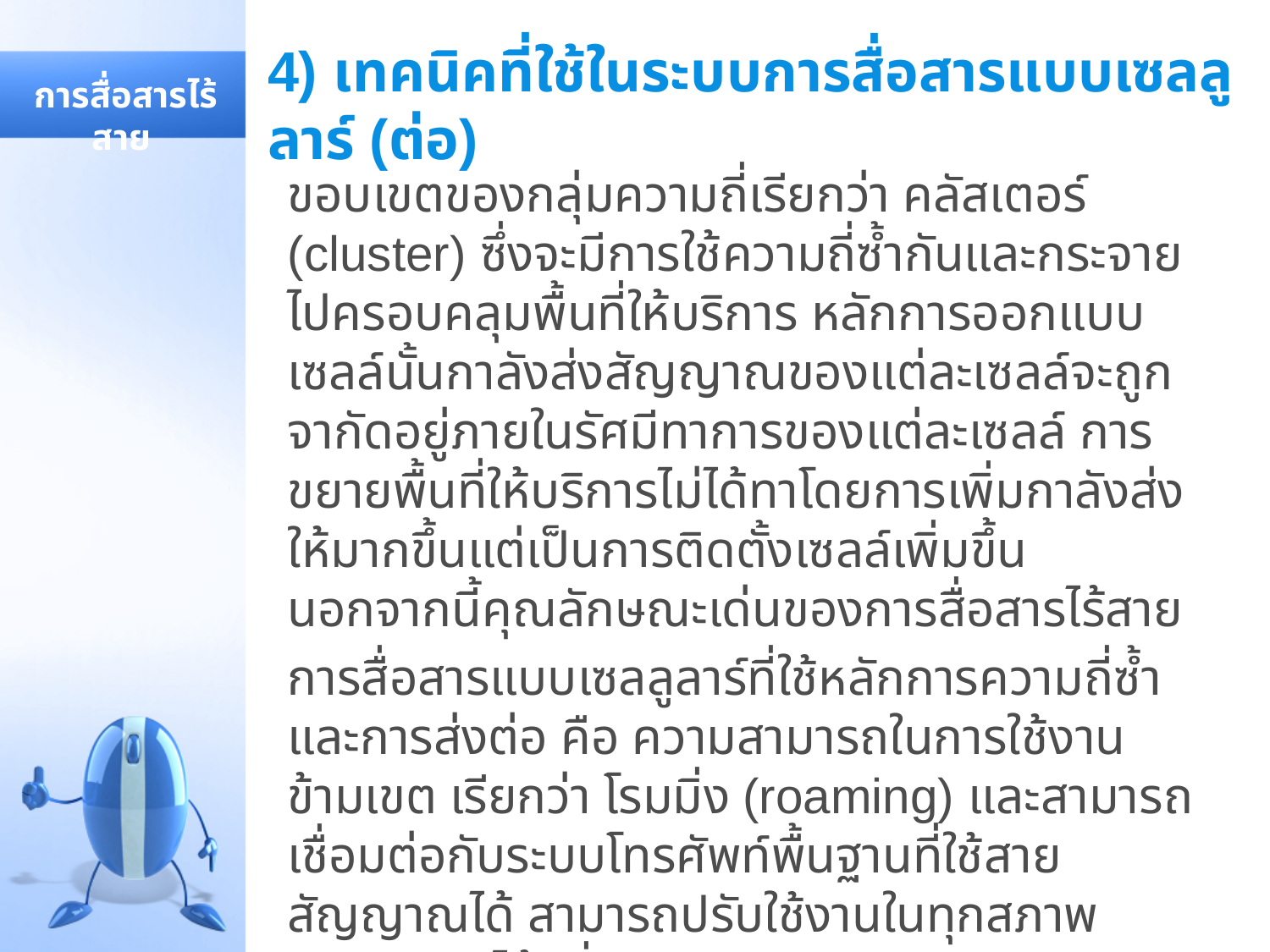

# 4) เทคนิคที่ใช้ในระบบการสื่อสารแบบเซลลูลาร์ (ต่อ)
 การสื่อสารไร้สาย
ขอบเขตของกลุ่มความถี่เรียกว่า คลัสเตอร์ (cluster) ซึ่งจะมีการใช้ความถี่ซ้ำกันและกระจายไปครอบคลุมพื้นที่ให้บริการ หลักการออกแบบเซลล์นั้นกาลังส่งสัญญาณของแต่ละเซลล์จะถูกจากัดอยู่ภายในรัศมีทาการของแต่ละเซลล์ การขยายพื้นที่ให้บริการไม่ได้ทาโดยการเพิ่มกาลังส่งให้มากขึ้นแต่เป็นการติดตั้งเซลล์เพิ่มขึ้น นอกจากนี้คุณลักษณะเด่นของการสื่อสารไร้สาย
การสื่อสารแบบเซลลูลาร์ที่ใช้หลักการความถี่ซ้ำและการส่งต่อ คือ ความสามารถในการใช้งานข้ามเขต เรียกว่า โรมมิ่ง (roaming) และสามารถเชื่อมต่อกับระบบโทรศัพท์พื้นฐานที่ใช้สายสัญญาณได้ สามารถปรับใช้งานในทุกสภาพภูมิประเทศได้ เนื่องจากการออกแบบระบบแบบเซลล์